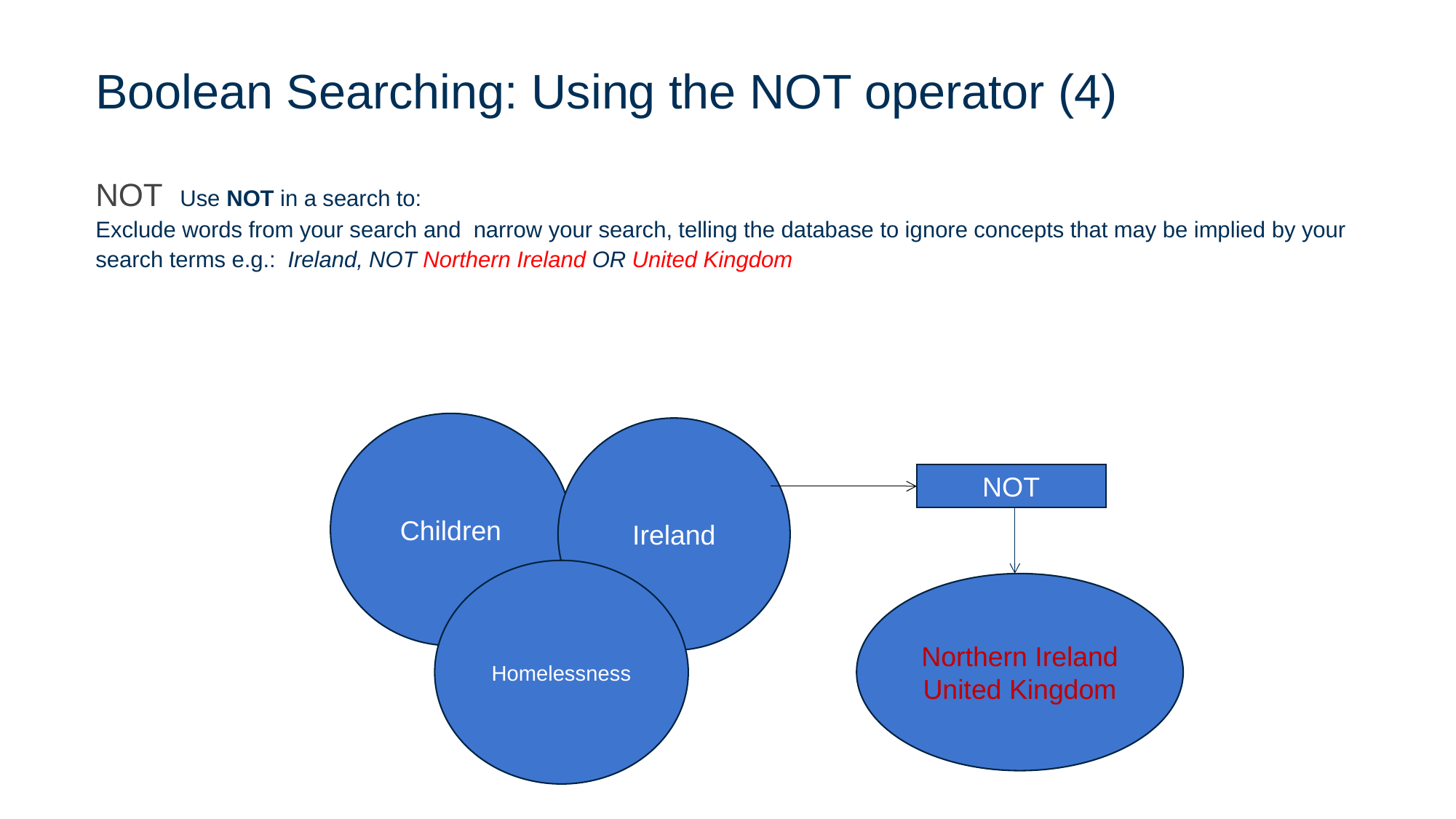

Boolean Searching: Using the NOT operator (4)
# NOT  Use NOT in a search to: Exclude words from your search and  narrow your search, telling the database to ignore concepts that may be implied by your search terms e.g.:  Ireland, NOT Northern Ireland OR United Kingdom
Children
Ireland
NOT
Homelessness
Northern Ireland
United Kingdom